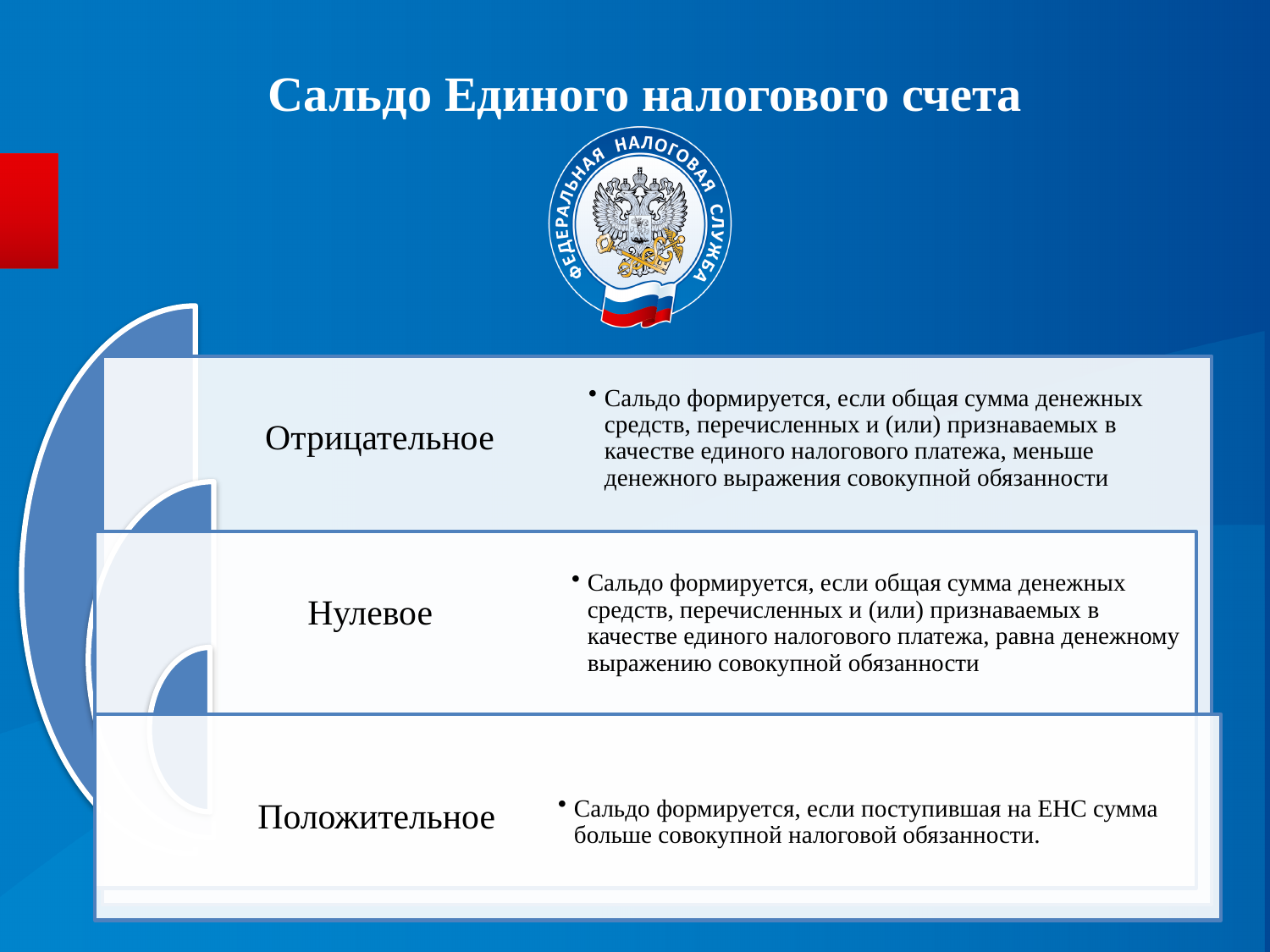

# Сальдо Единого налогового счета
Отрицательное
Нулевое
Положительное
Сальдо формируется, если общая сумма денежных средств, перечисленных и (или) признаваемых в качестве единого налогового платежа, меньше денежного выражения совокупной обязанности
Сальдо формируется, если общая сумма денежных средств, перечисленных и (или) признаваемых в качестве единого налогового платежа, равна денежному выражению совокупной обязанности
Сальдо формируется, если поступившая на ЕНС сумма больше совокупной налоговой обязанности.